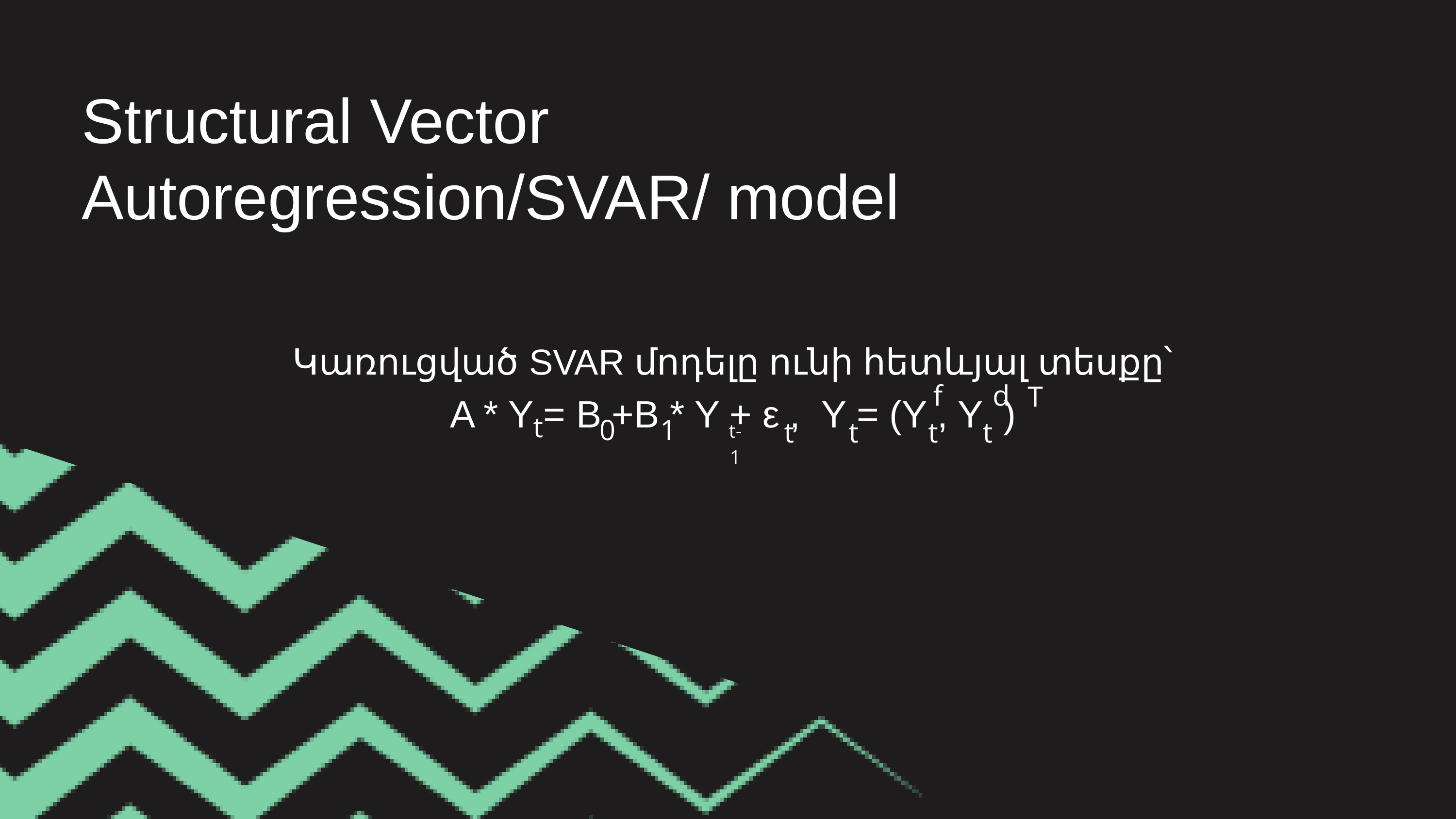

Structural Vector Autoregression/SVAR/ model
 Կառուցված SVAR մոդելը ունի հետևյալ տեսքը՝
 A * Y = B +B * Y + ε ,  Y = (Y , Y  )

f
d
T
t
0
1
t
t
t
t
t-1